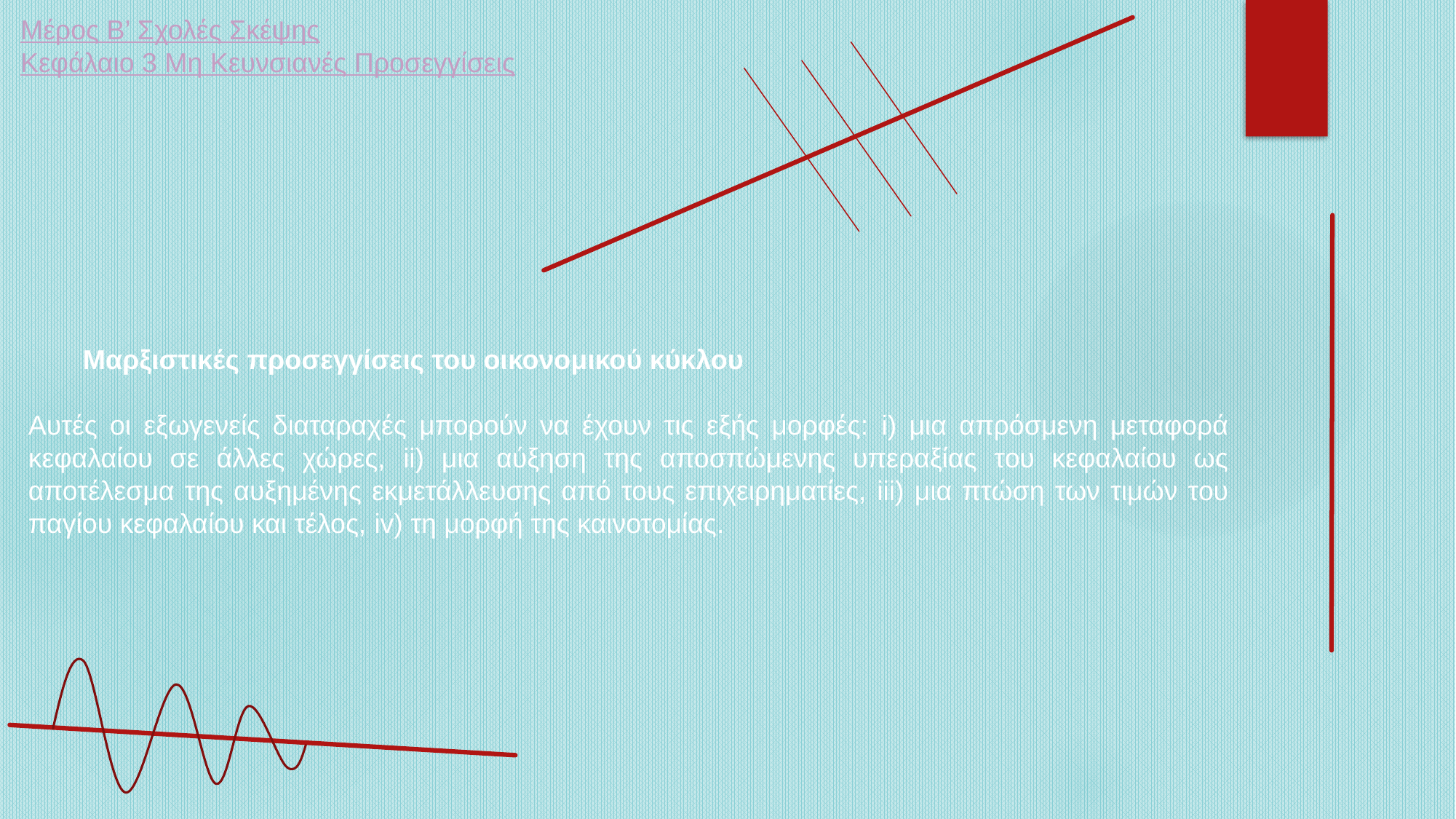

Μέρος Β’ Σχολές Σκέψης
Κεφάλαιο 3 Μη Κευνσιανές Προσεγγίσεις
Μαρξιστικές προσεγγίσεις του οικονομικού κύκλου

Αυτές οι εξωγενείς διαταραχές μπορούν να έχουν τις εξής μορφές: i) μια απρόσμενη μεταφορά κεφαλαίου σε άλλες χώρες, ii) μια αύξηση της αποσπώμενης υπεραξίας του κεφαλαίου ως αποτέλεσμα της αυξημένης εκμετάλλευσης από τους επιχειρηματίες, iii) μια πτώση των τιμών του παγίου κεφαλαίου και τέλος, iv) τη μορφή της καινοτομίας.